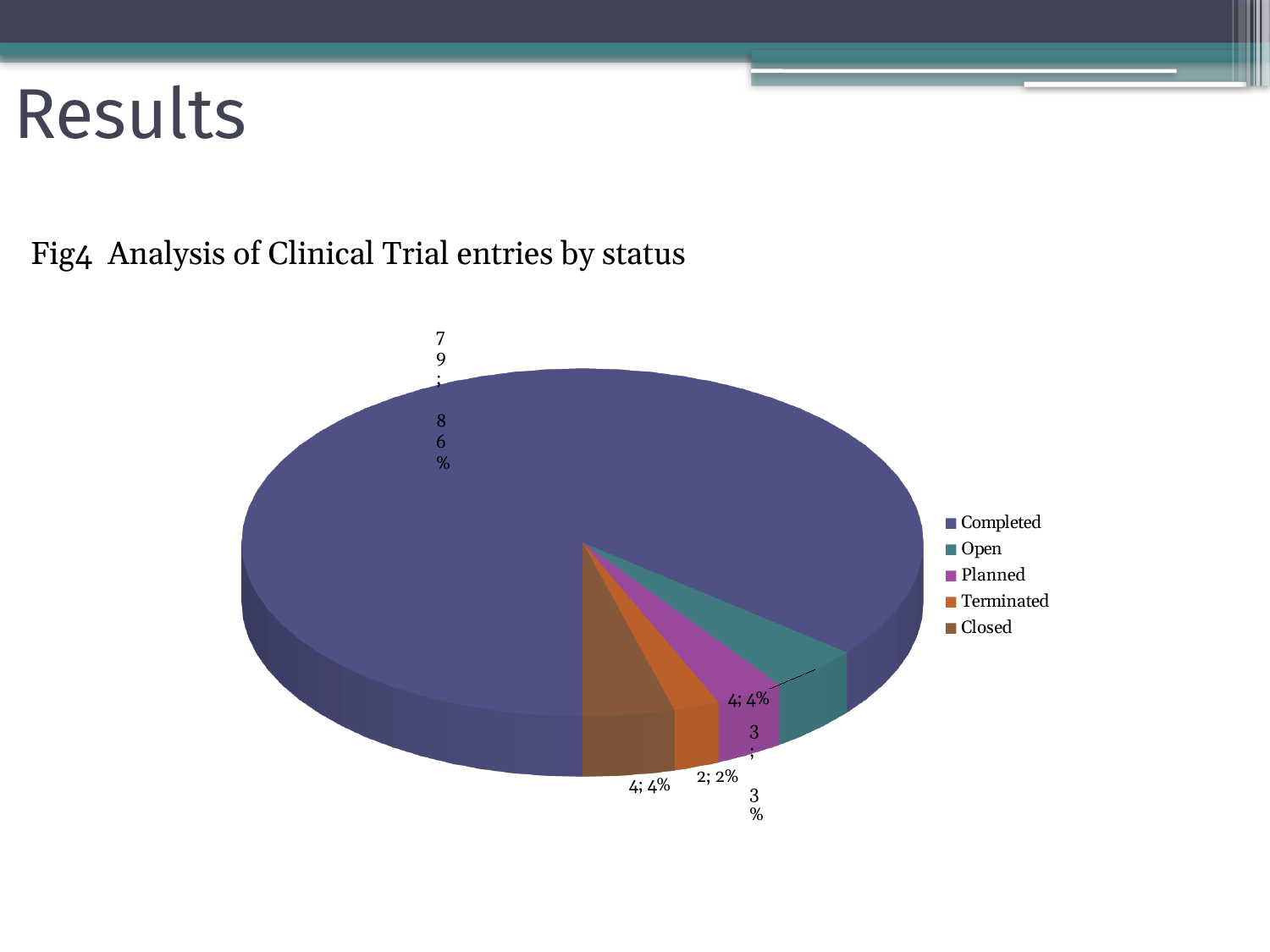

# Results
Fig4  Analysis of Clinical Trial entries by status

[unsupported chart]